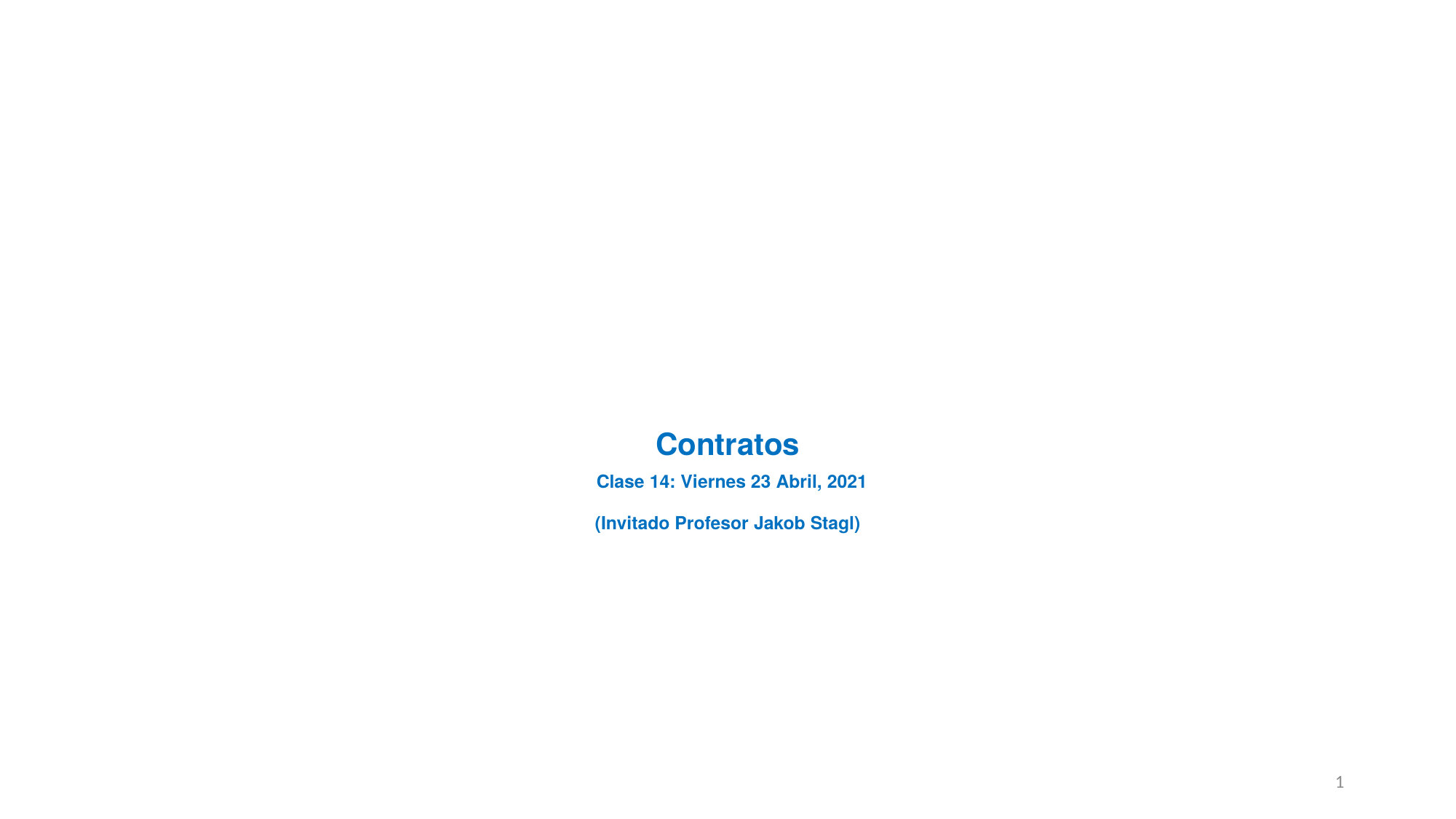

# Contratos Clase 14: Viernes 23 Abril, 2021 (Invitado Profesor Jakob Stagl)
1